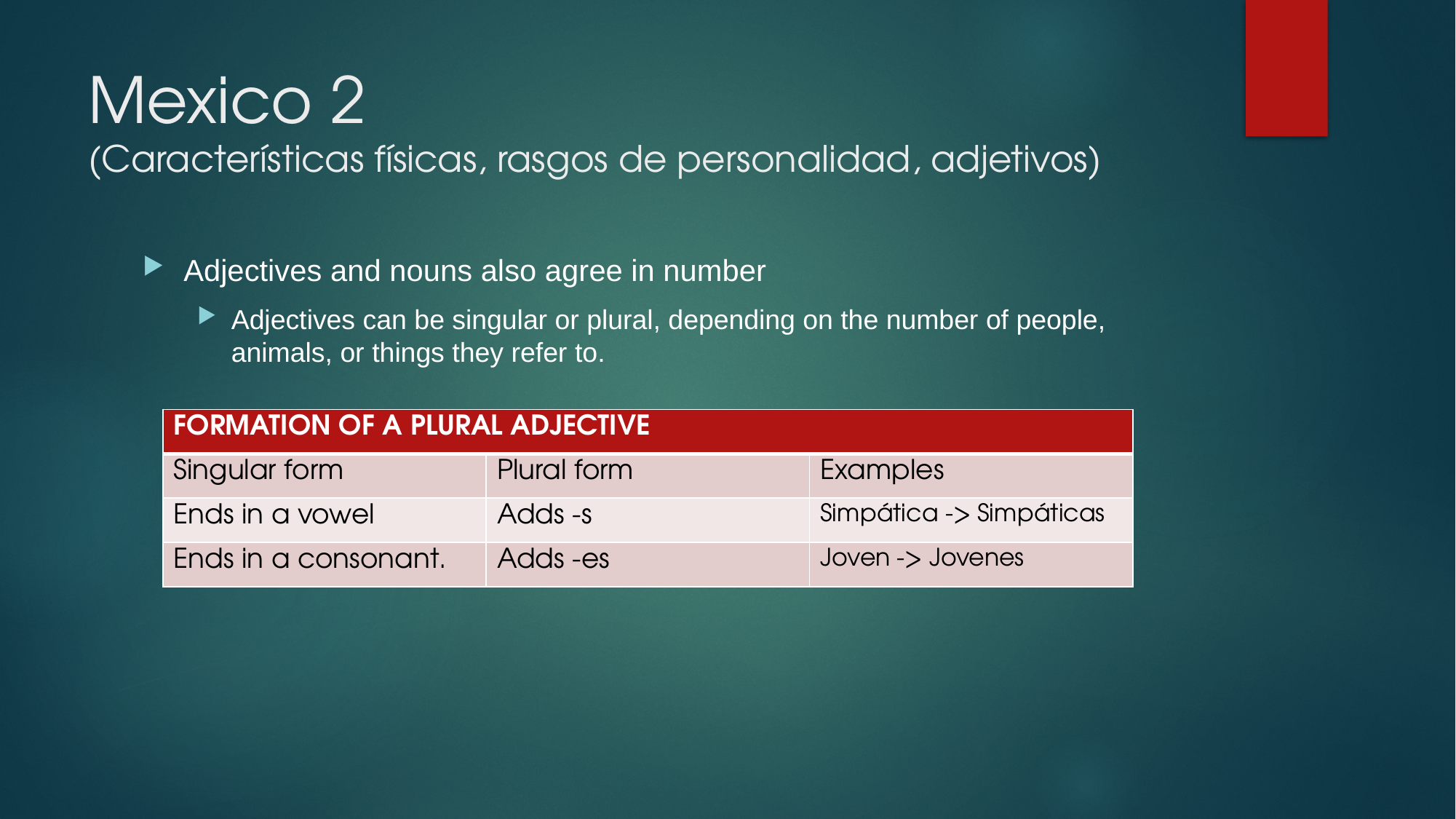

# Mexico 2 (Características físicas, rasgos de personalidad, adjetivos)
Adjectives and nouns also agree in number
Adjectives can be singular or plural, depending on the number of people, animals, or things they refer to.

| FORMATION OF A PLURAL ADJECTIVE |  |  |
| --- | --- | --- |
| Singular form | Plural form | Examples |
| Ends in a vowel | Adds -s | Simpática -> Simpáticas |
| Ends in a consonant. | Adds -es | Joven -> Jovenes |